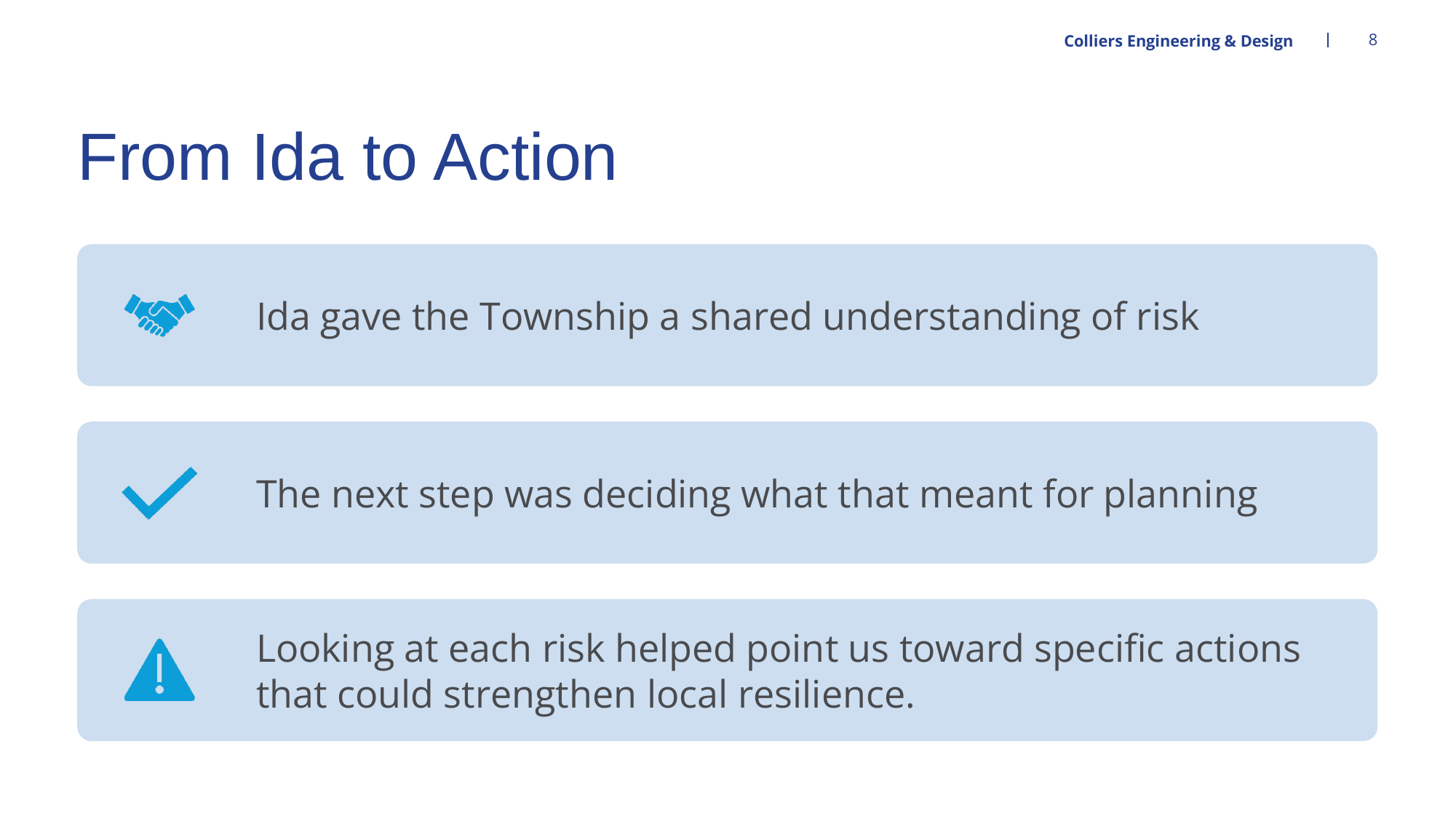

Colliers Engineering & Design
8

# From Ida to Action
Ida gave the Township a shared understanding of risk
The next step was deciding what that meant for planning
Looking at each risk helped point us toward specific actions that could strengthen local resilience.